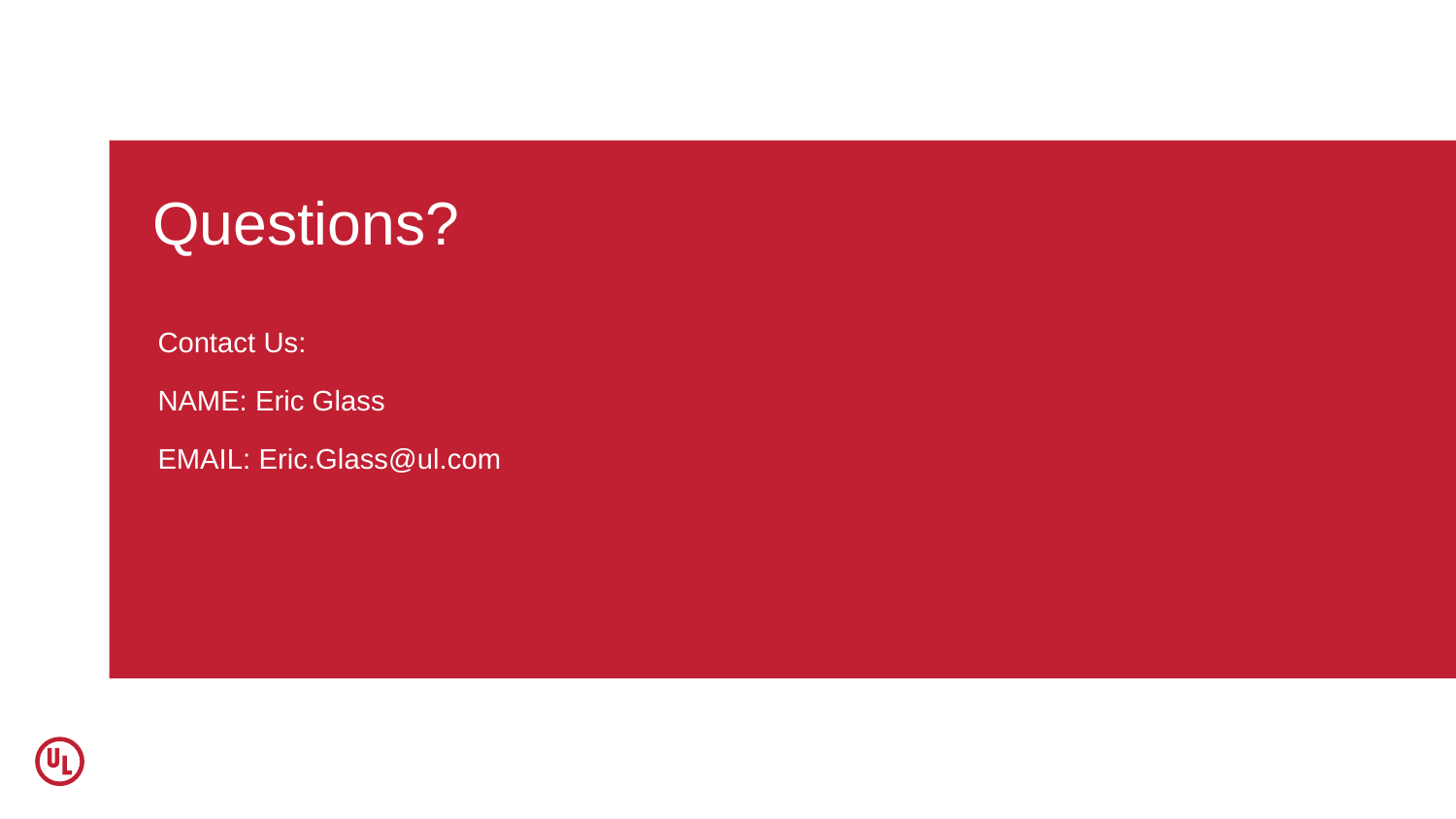

Questions?
Contact Us:
NAME: Eric Glass
EMAIL: Eric.Glass@ul.com